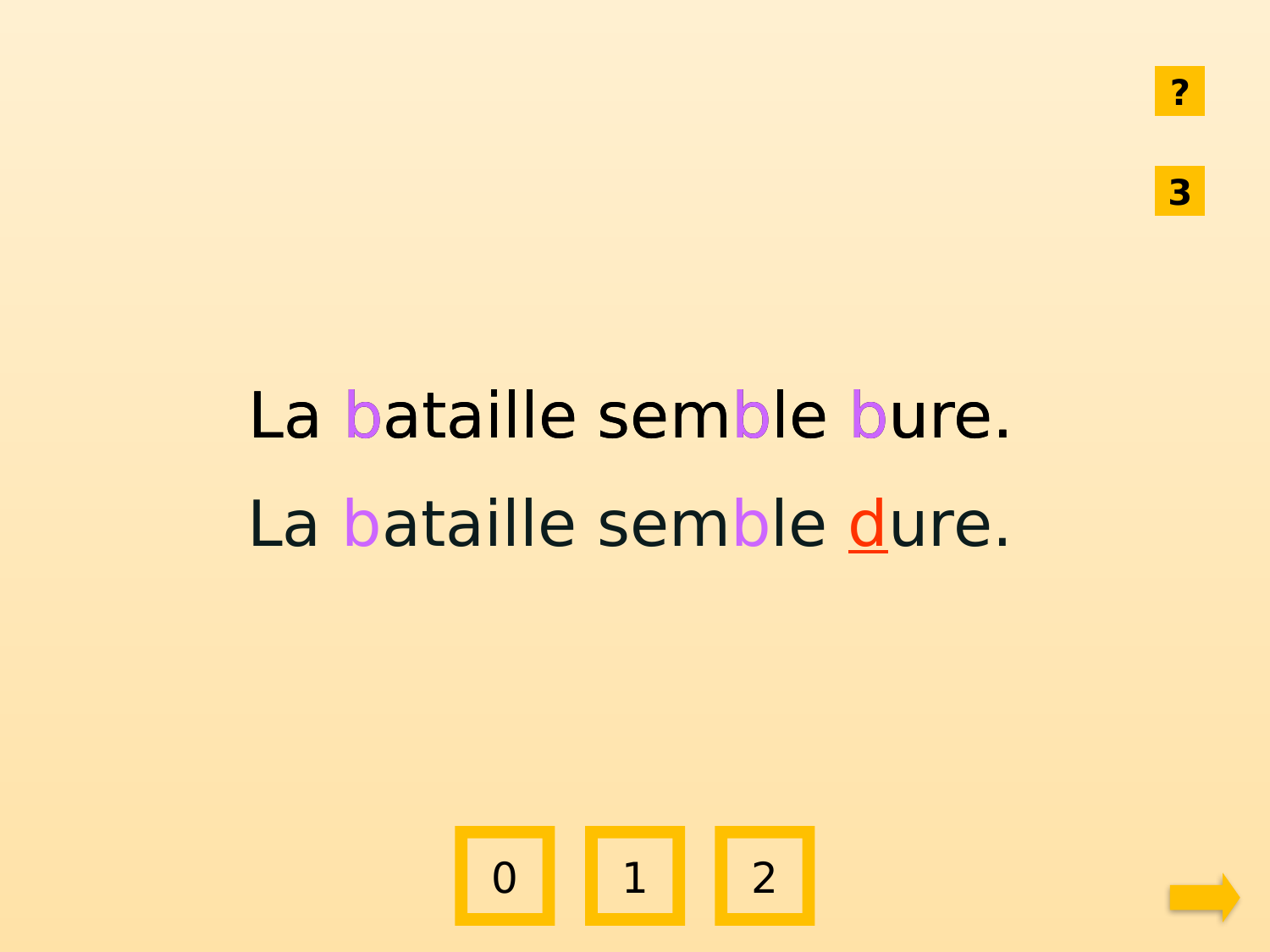

?
3
La bataille semble bure.
La bataille semble bure.
La bataille semble dure.
0
1
2